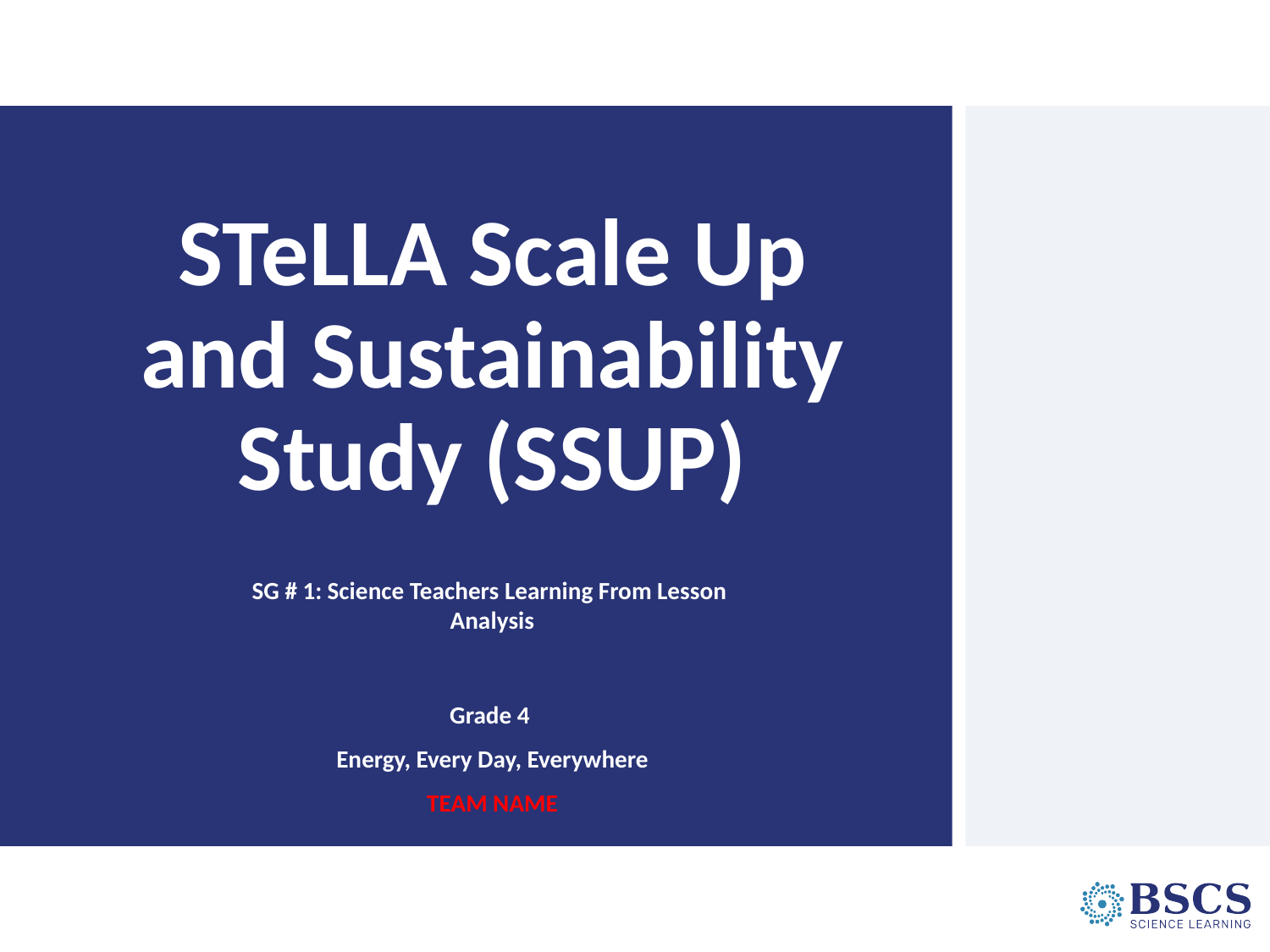

# STeLLA Scale Up and Sustainability Study (SSUP)
SG # 1: Science Teachers Learning From Lesson
Analysis

Grade 4
Energy, Every Day, Everywhere
TEAM NAME